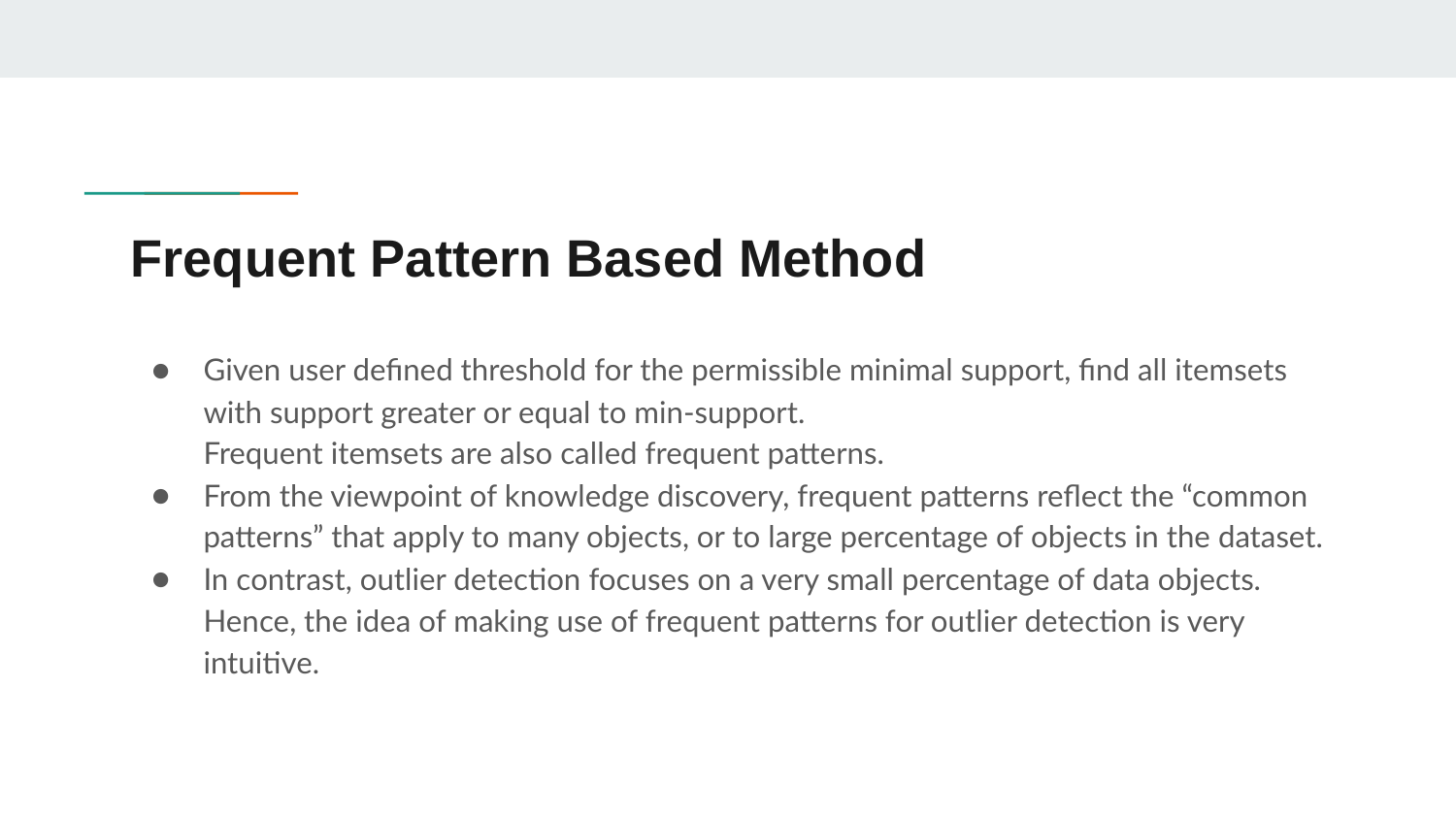

# Frequent Pattern Based Method
Given user defined threshold for the permissible minimal support, find all itemsets with support greater or equal to min-support.
Frequent itemsets are also called frequent patterns.
From the viewpoint of knowledge discovery, frequent patterns reflect the “common patterns” that apply to many objects, or to large percentage of objects in the dataset.
In contrast, outlier detection focuses on a very small percentage of data objects. Hence, the idea of making use of frequent patterns for outlier detection is very intuitive.